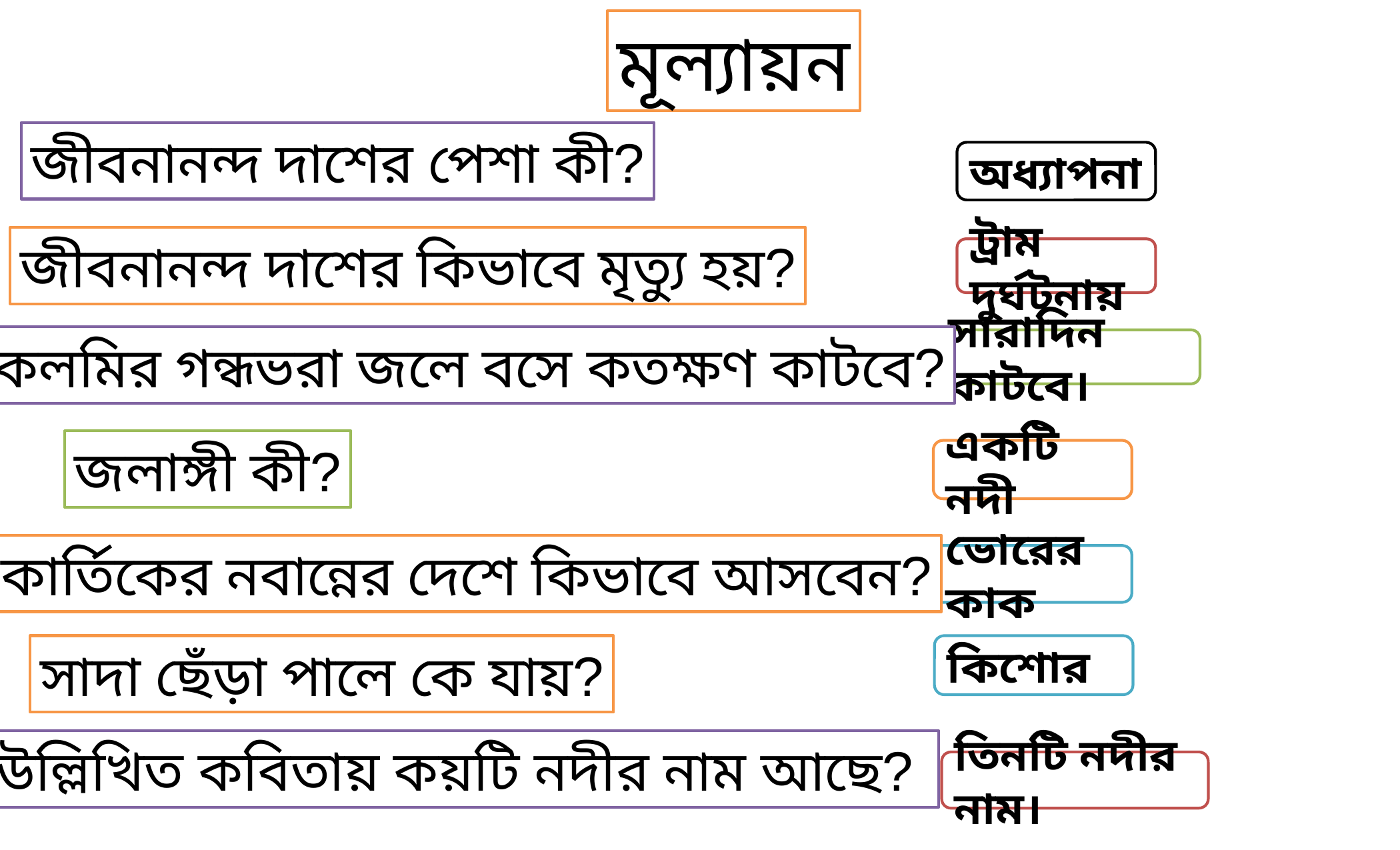

মূল্যায়ন
জীবনানন্দ দাশের পেশা কী?
অধ্যাপনা
জীবনানন্দ দাশের কিভাবে মৃত্যু হয়?
ট্রাম দুর্ঘটনায়
কলমির গন্ধভরা জলে বসে কতক্ষণ কাটবে?
সারাদিন কাটবে।
জলাঙ্গী কী?
একটি নদী
কার্তিকের নবান্নের দেশে কিভাবে আসবেন?
ভোরের কাক
সাদা ছেঁড়া পালে কে যায়?
কিশোর
উল্লিখিত কবিতায় কয়টি নদীর নাম আছে?
তিনটি নদীর নাম।